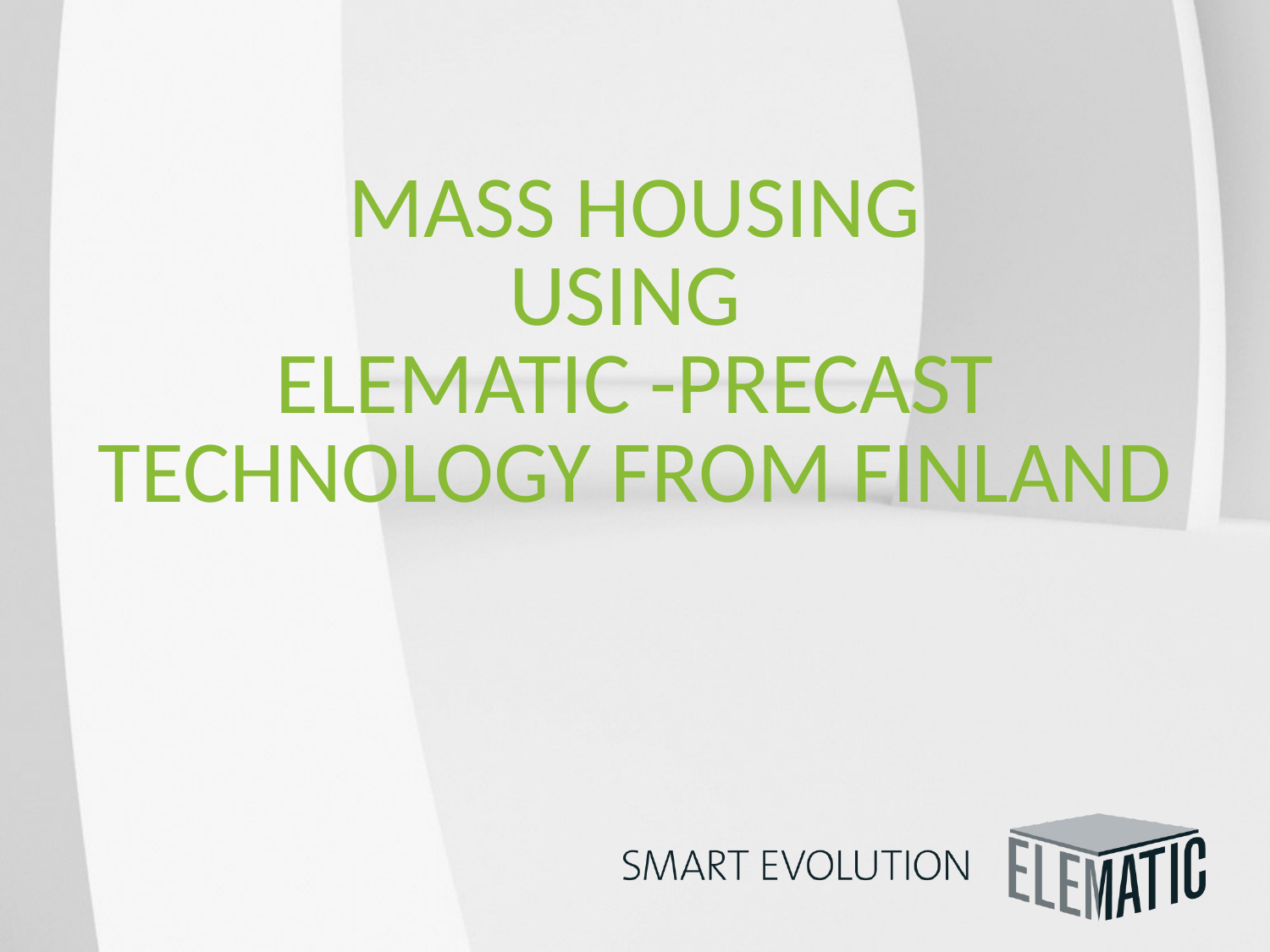

# Mass Housing using Elematic -PRECAST Technology from Finland